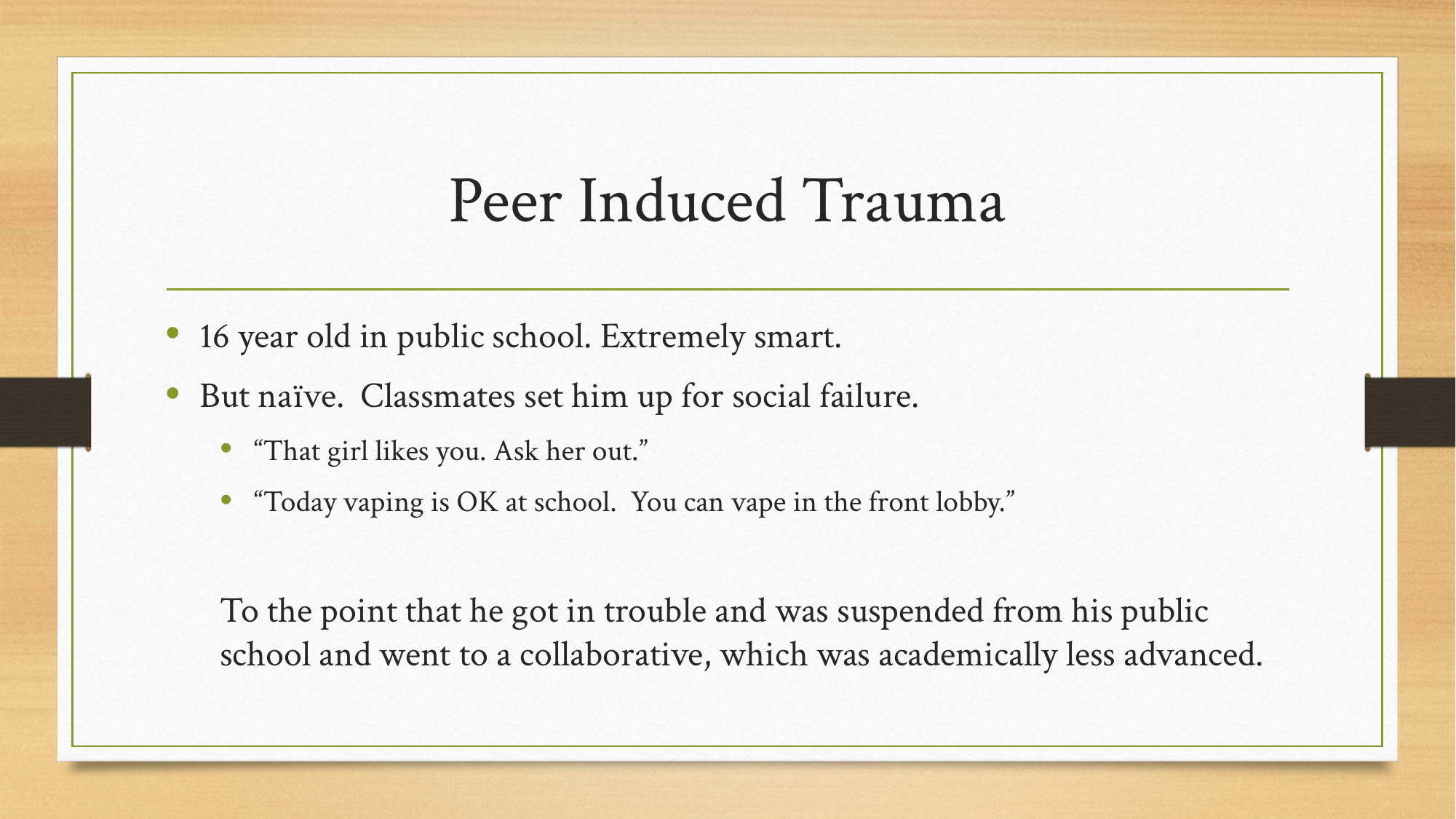

# Peer Induced Trauma
16 year old in public school. Extremely smart.
But naïve.  Classmates set him up for social failure.
“That girl likes you. Ask her out.”
“Today vaping is OK at school.  You can vape in the front lobby.”

To the point that he got in trouble and was suspended from his public school and went to a collaborative, which was academically less advanced.